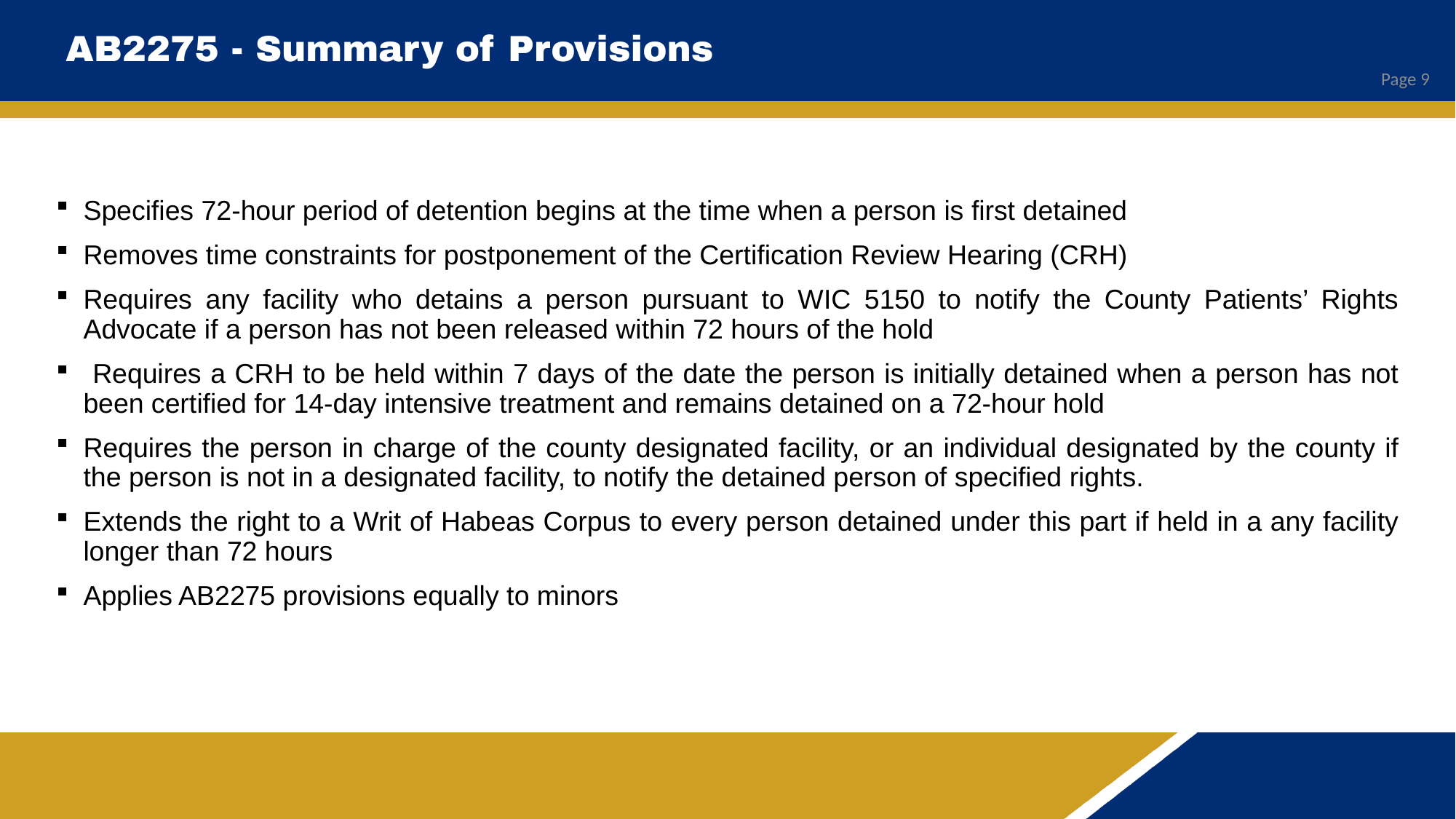

# AB2275 - Summary of Provisions
Specifies 72-hour period of detention begins at the time when a person is first detained
Removes time constraints for postponement of the Certification Review Hearing (CRH)
Requires any facility who detains a person pursuant to WIC 5150 to notify the County Patients’ Rights Advocate if a person has not been released within 72 hours of the hold
 Requires a CRH to be held within 7 days of the date the person is initially detained when a person has not been certified for 14-day intensive treatment and remains detained on a 72-hour hold
Requires the person in charge of the county designated facility, or an individual designated by the county if the person is not in a designated facility, to notify the detained person of specified rights.
Extends the right to a Writ of Habeas Corpus to every person detained under this part if held in a any facility longer than 72 hours
Applies AB2275 provisions equally to minors